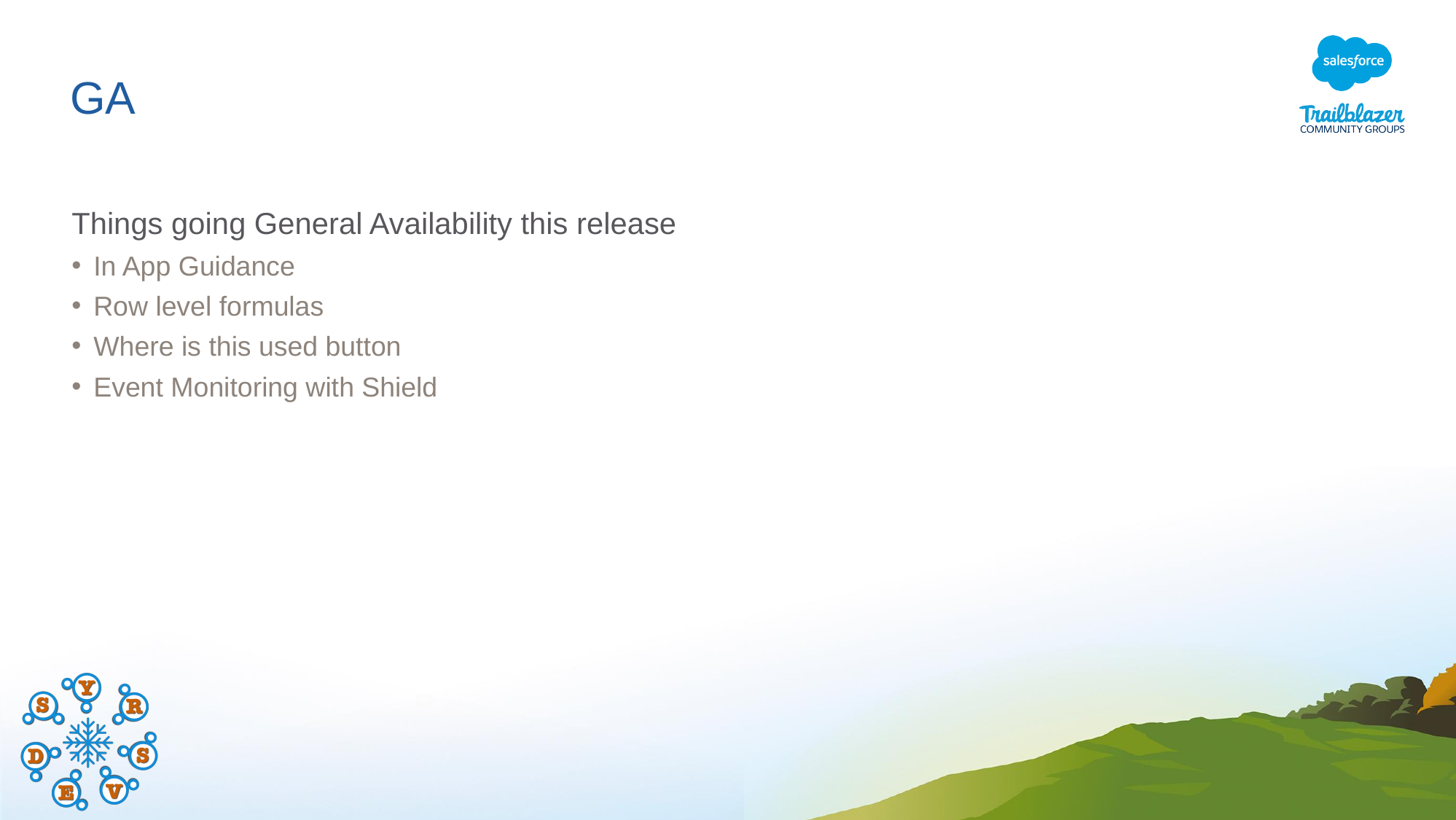

# GA
Things going General Availability this release
In App Guidance
Row level formulas
Where is this used button
Event Monitoring with Shield